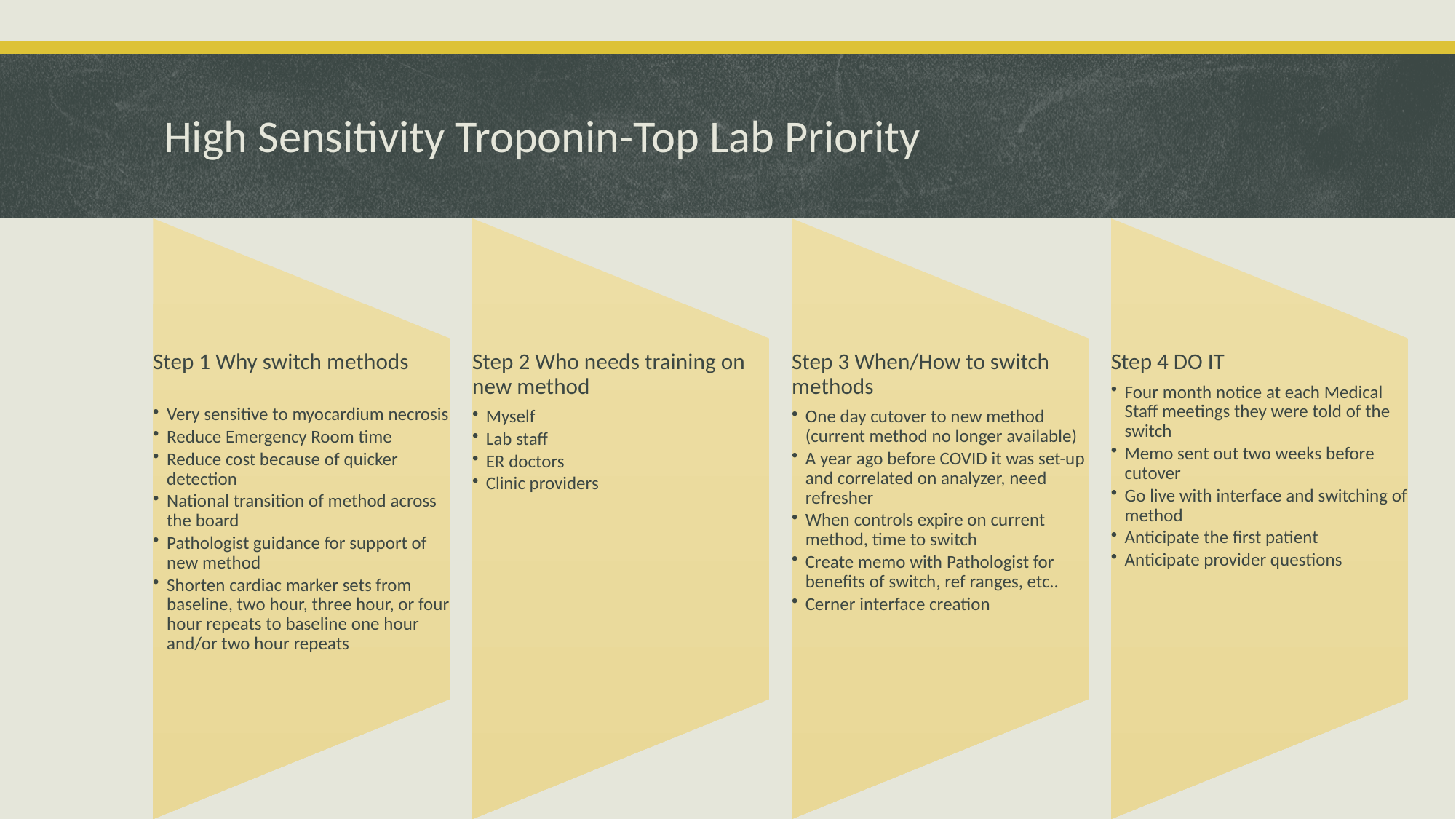

# High Sensitivity Troponin-Top Lab Priority
Step 1 Why switch methods

Very sensitive to myocardium necrosis
Reduce Emergency Room time
Reduce cost because of quicker detection
National transition of method across the board
Pathologist guidance for support of new method
Shorten cardiac marker sets from baseline, two hour, three hour, or four hour repeats to baseline one hour and/or two hour repeats
Step 2 Who needs training on new method
Myself
Lab staff
ER doctors
Clinic providers
Step 3 When/How to switch methods
One day cutover to new method (current method no longer available)
A year ago before COVID it was set-up and correlated on analyzer, need refresher
When controls expire on current method, time to switch
Create memo with Pathologist for benefits of switch, ref ranges, etc..
Cerner interface creation

Step 4 DO IT
Four month notice at each Medical Staff meetings they were told of the switch
Memo sent out two weeks before cutover
Go live with interface and switching of method
Anticipate the first patient
Anticipate provider questions